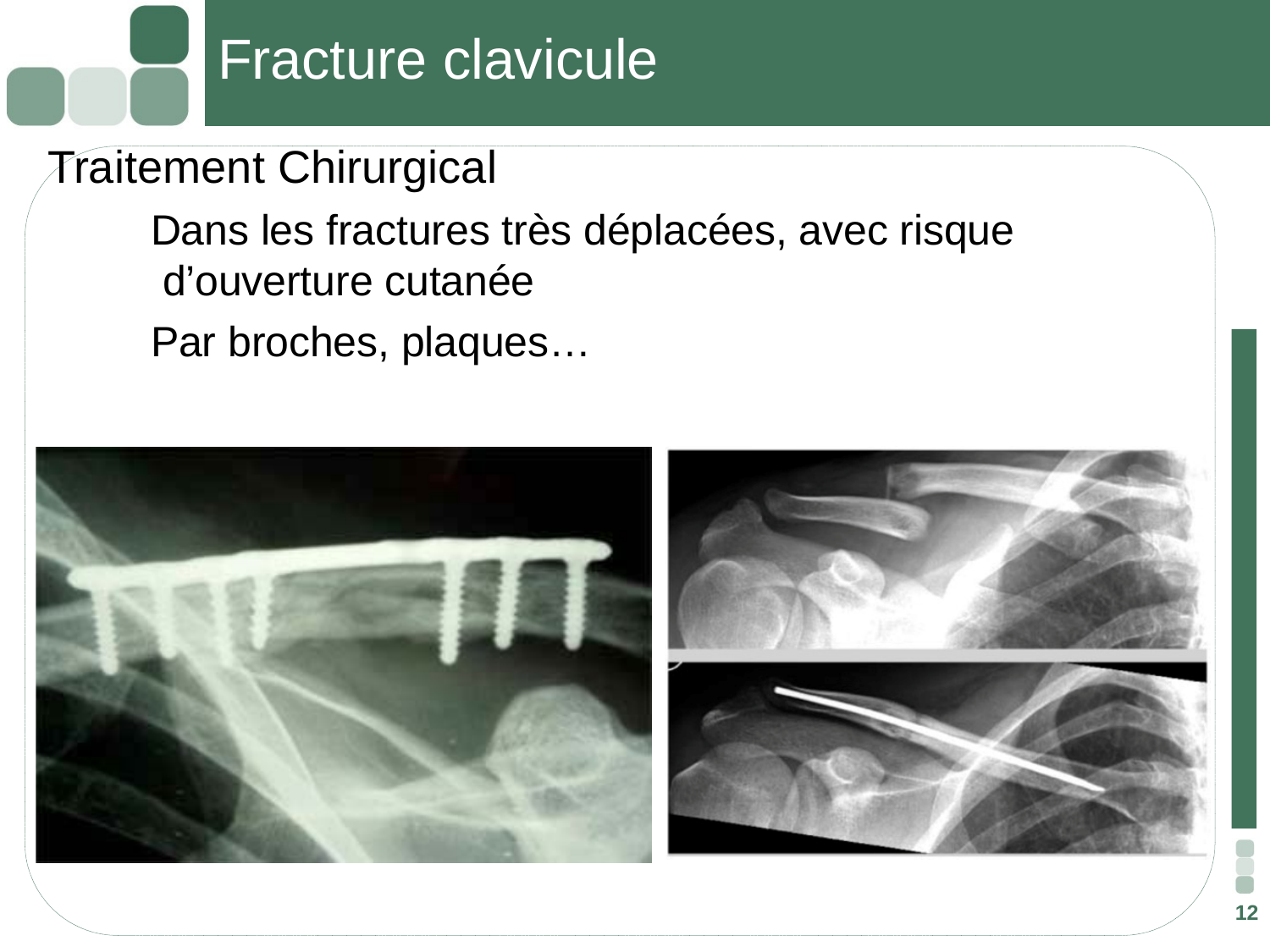

# Fracture clavicule
Traitement Chirurgical
Dans les fractures très déplacées, avec risque  d’ouverture cutanée
Par broches, plaques…

12